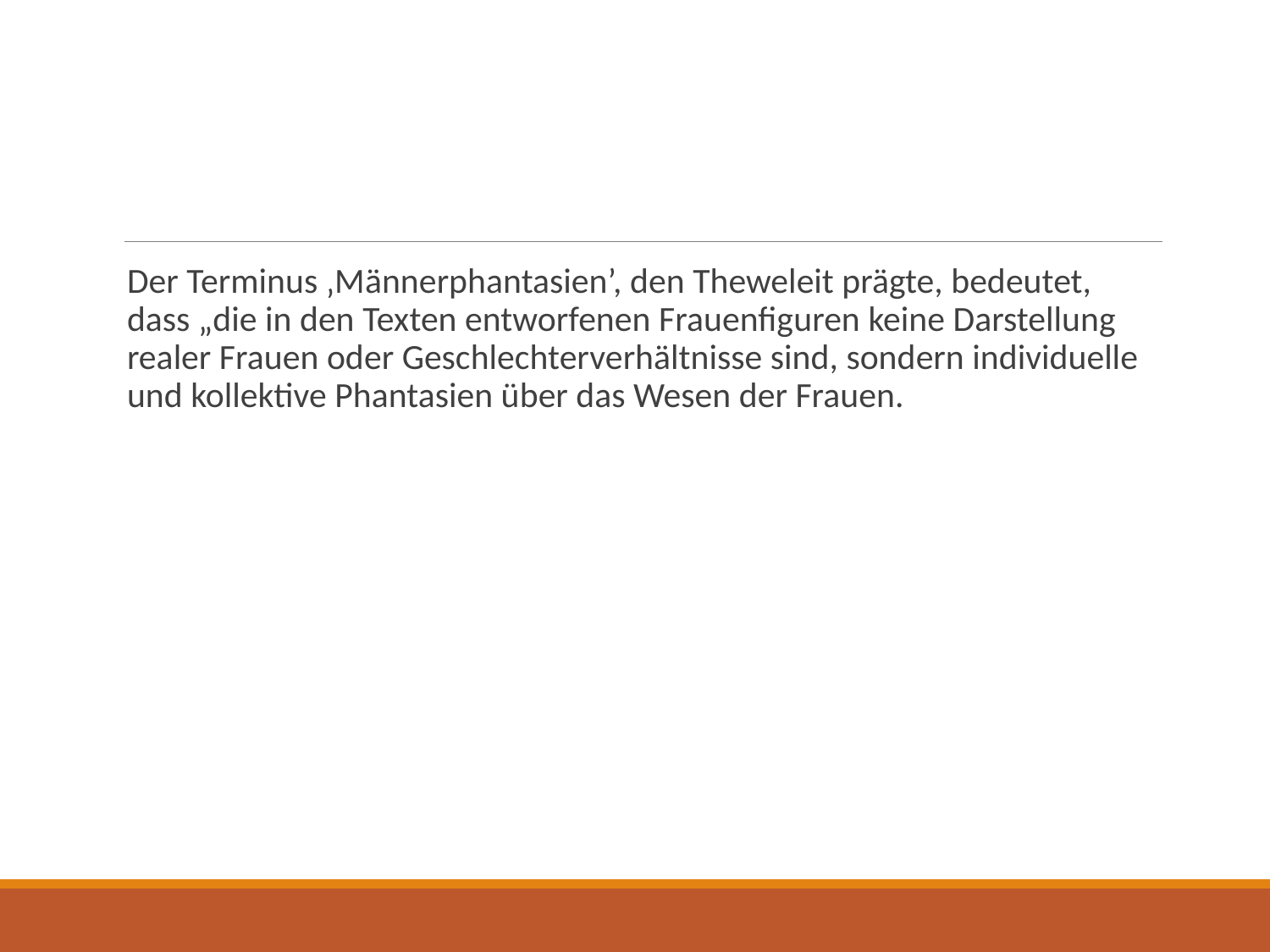

#
Der Terminus ‚Männerphantasien’, den Theweleit prägte, bedeutet, dass „die in den Texten entworfenen Frauenfiguren keine Darstellung realer Frauen oder Geschlechterverhältnisse sind, sondern individuelle und kollektive Phantasien über das Wesen der Frauen.